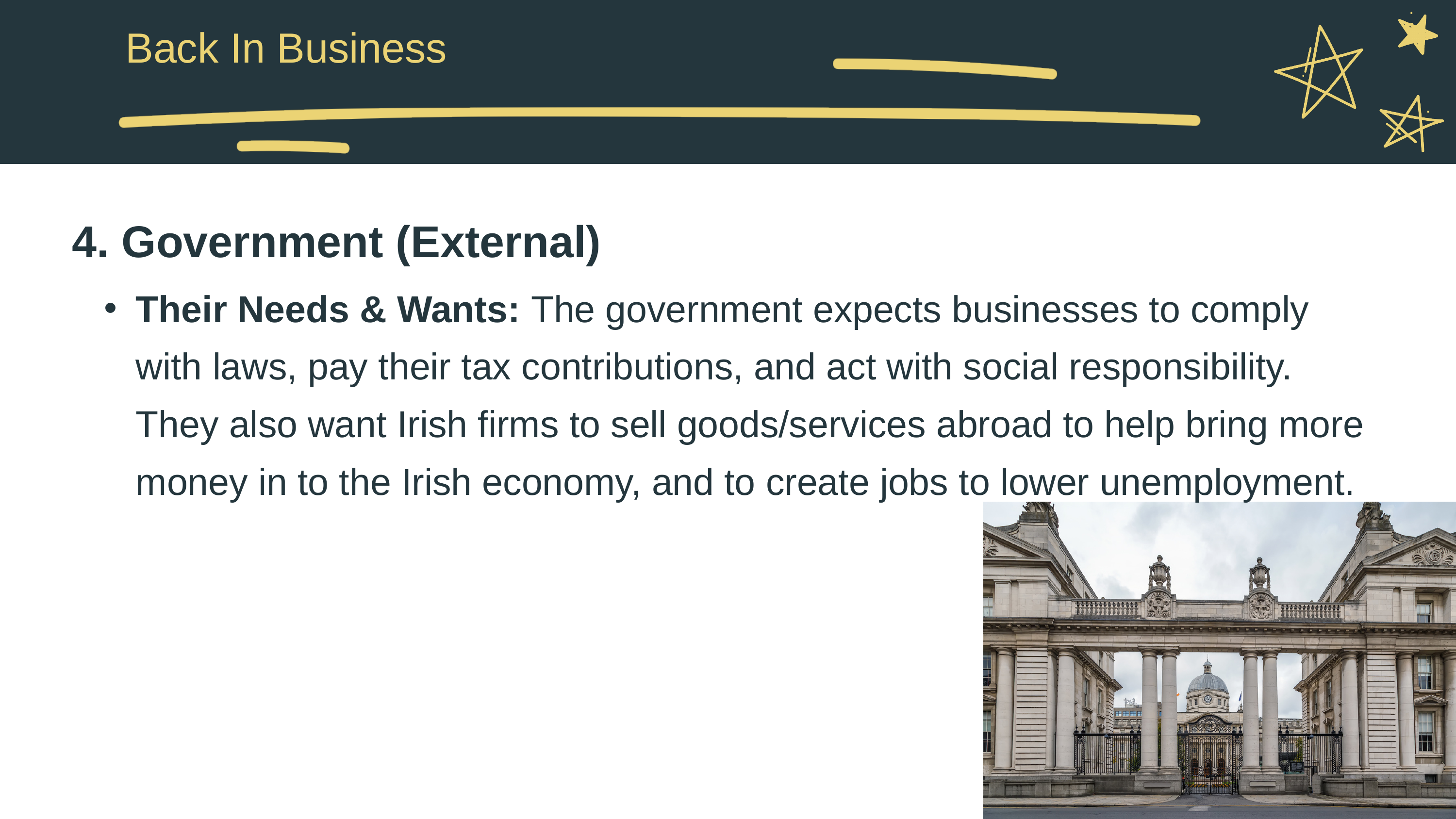

Back In Business

4. Government (External)
Their Needs & Wants: The government expects businesses to comply with laws, pay their tax contributions, and act with social responsibility. They also want Irish firms to sell goods/services abroad to help bring more money in to the Irish economy, and to create jobs to lower unemployment.